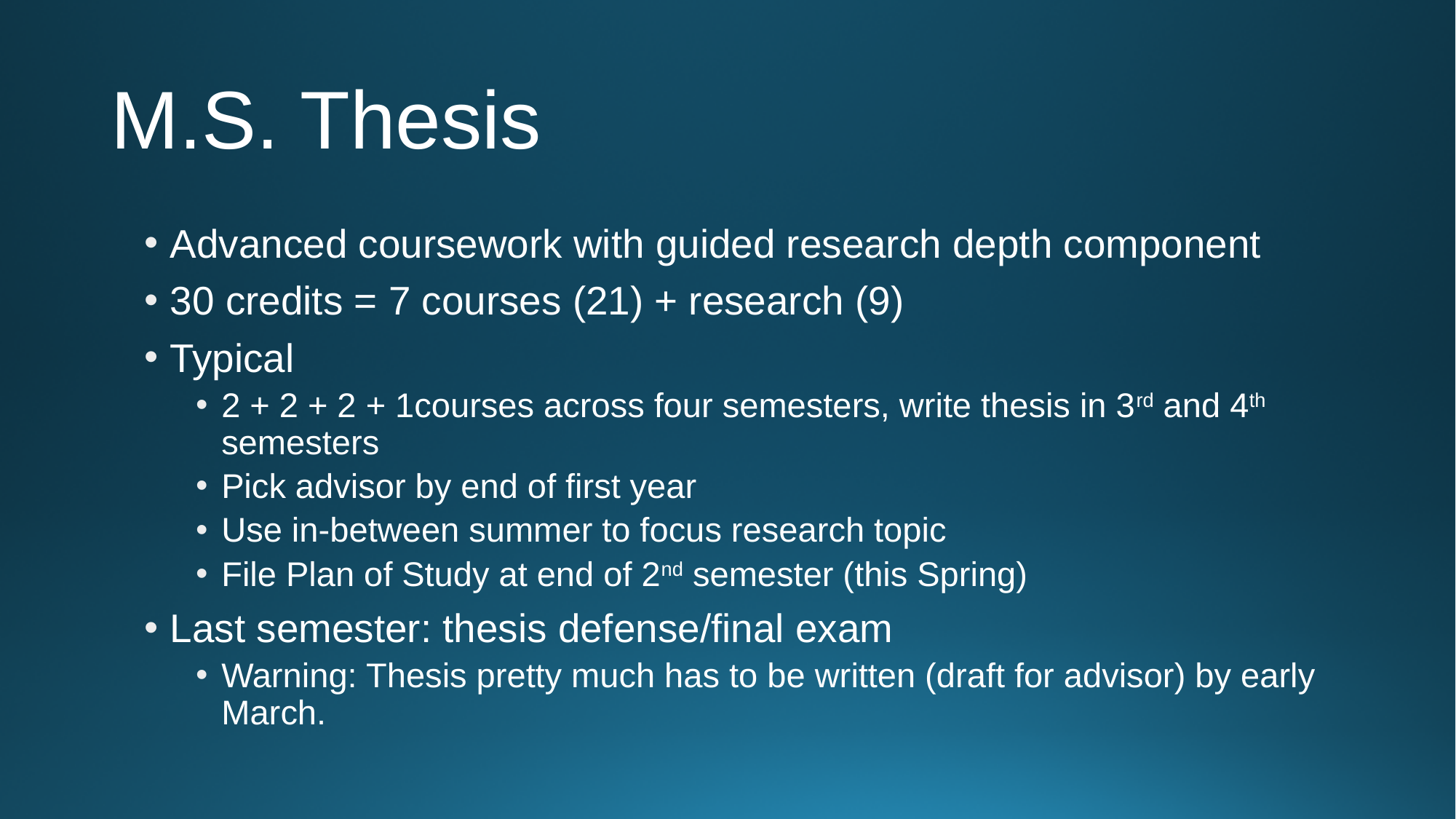

# M.S. Thesis
Advanced coursework with guided research depth component
30 credits = 7 courses (21) + research (9)
Typical
2 + 2 + 2 + 1courses across four semesters, write thesis in 3rd and 4th semesters
Pick advisor by end of first year
Use in-between summer to focus research topic
File Plan of Study at end of 2nd semester (this Spring)
Last semester: thesis defense/final exam
Warning: Thesis pretty much has to be written (draft for advisor) by early March.